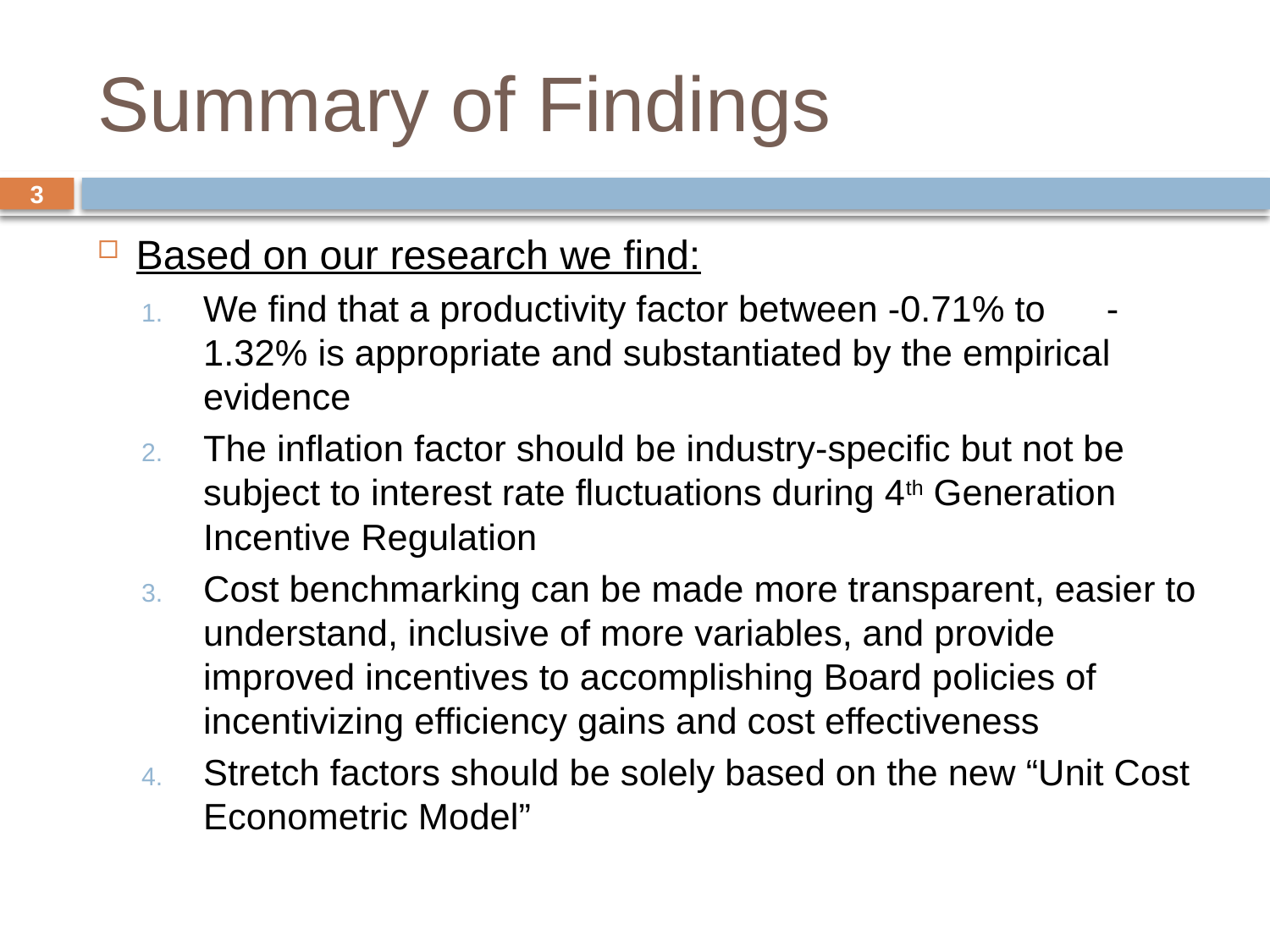

# Summary of Findings
3
Based on our research we find:
We find that a productivity factor between -0.71% to      -1.32% is appropriate and substantiated by the empirical evidence
The inflation factor should be industry-specific but not be subject to interest rate fluctuations during 4th Generation Incentive Regulation
Cost benchmarking can be made more transparent, easier to understand, inclusive of more variables, and provide improved incentives to accomplishing Board policies of incentivizing efficiency gains and cost effectiveness
Stretch factors should be solely based on the new “Unit Cost Econometric Model”